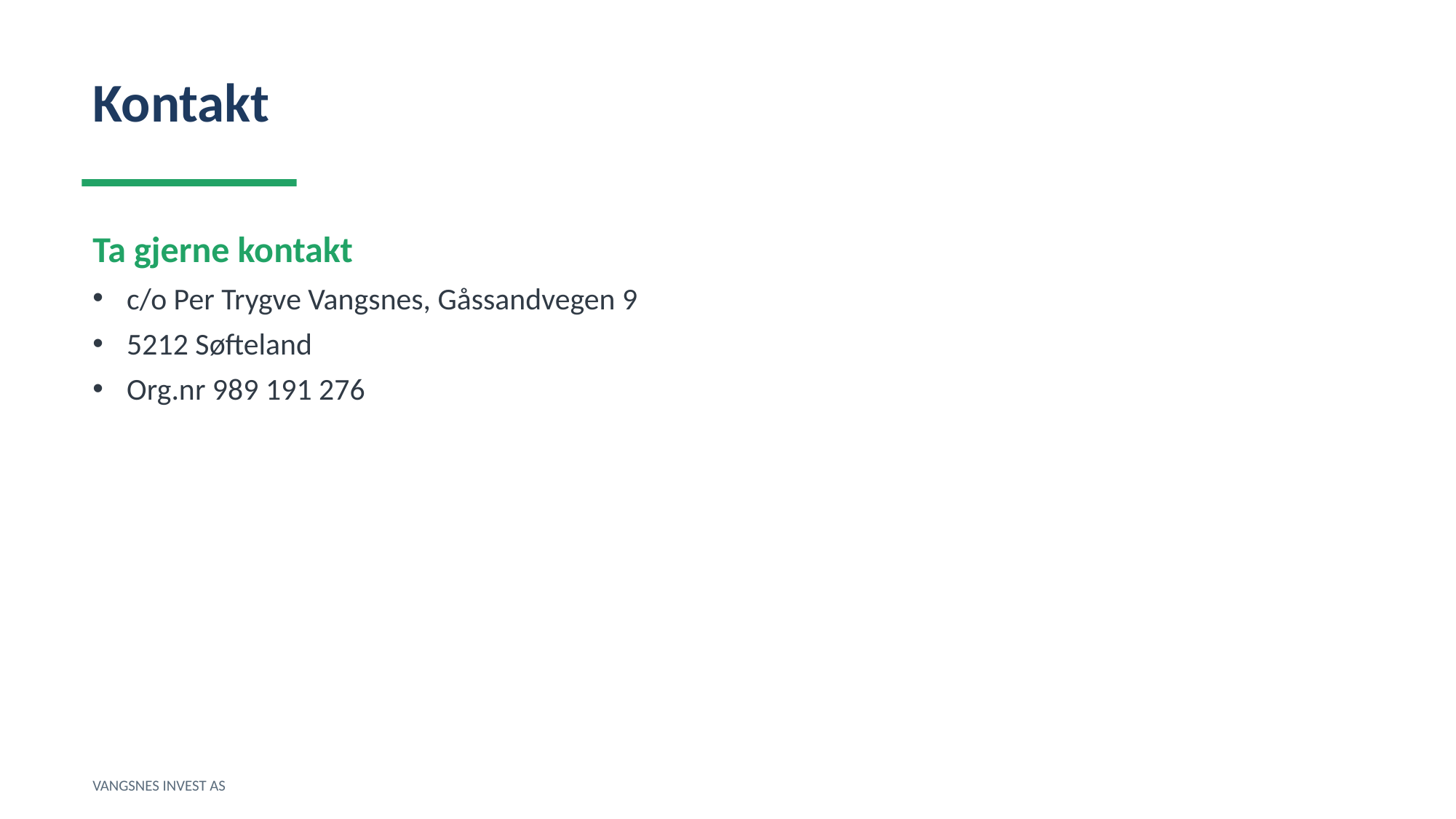

Kontakt

Ta gjerne kontakt
c/o Per Trygve Vangsnes, Gåssandvegen 9
5212 Søfteland
Org.nr 989 191 276
VANGSNES INVEST AS